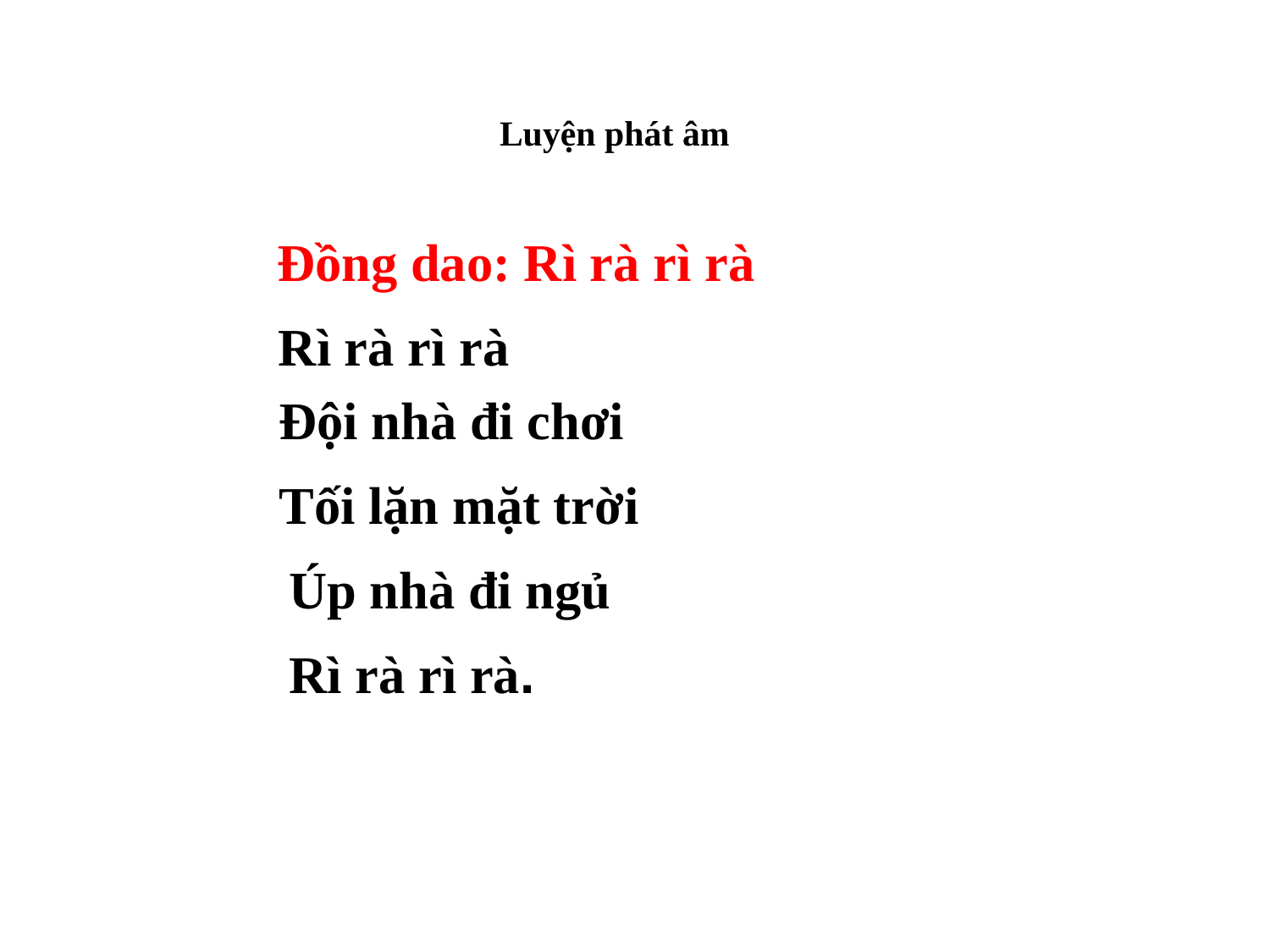

Luyện phát âm
Đồng dao: Rì rà rì rà
Rì rà rì rà
Đội nhà đi chơi
Tối lặn mặt trời
Úp nhà đi ngủ
Rì rà rì rà.